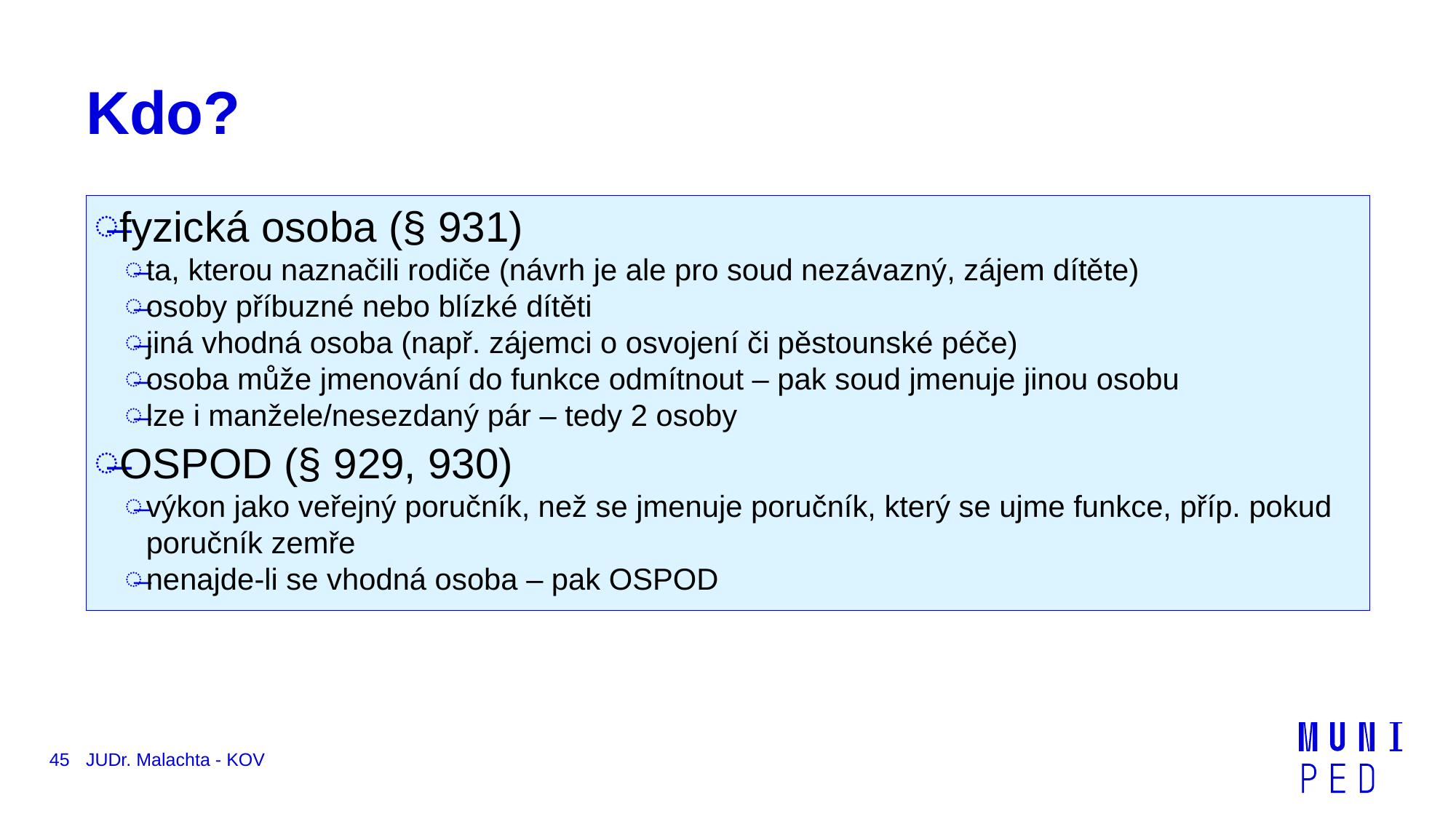

# Kdo?
fyzická osoba (§ 931)
ta, kterou naznačili rodiče (návrh je ale pro soud nezávazný, zájem dítěte)
osoby příbuzné nebo blízké dítěti
jiná vhodná osoba (např. zájemci o osvojení či pěstounské péče)
osoba může jmenování do funkce odmítnout – pak soud jmenuje jinou osobu
lze i manžele/nesezdaný pár – tedy 2 osoby
OSPOD (§ 929, 930)
výkon jako veřejný poručník, než se jmenuje poručník, který se ujme funkce, příp. pokud poručník zemře
nenajde-li se vhodná osoba – pak OSPOD

45
JUDr. Malachta - KOV